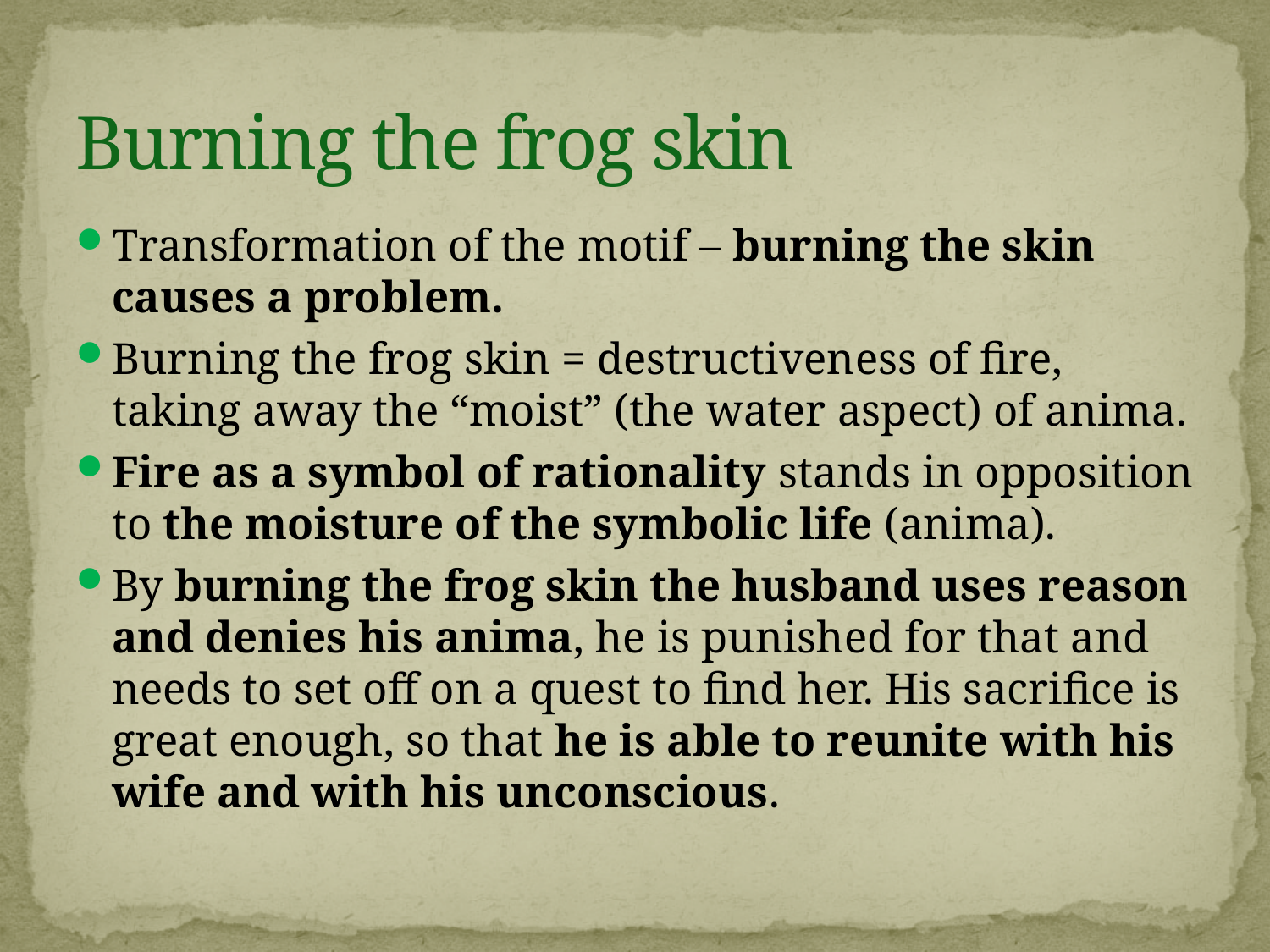

# Burning the frog skin
Transformation of the motif – burning the skin causes a problem.
Burning the frog skin = destructiveness of fire, taking away the “moist” (the water aspect) of anima.
Fire as a symbol of rationality stands in opposition to the moisture of the symbolic life (anima).
By burning the frog skin the husband uses reason and denies his anima, he is punished for that and needs to set off on a quest to find her. His sacrifice is great enough, so that he is able to reunite with his wife and with his unconscious.